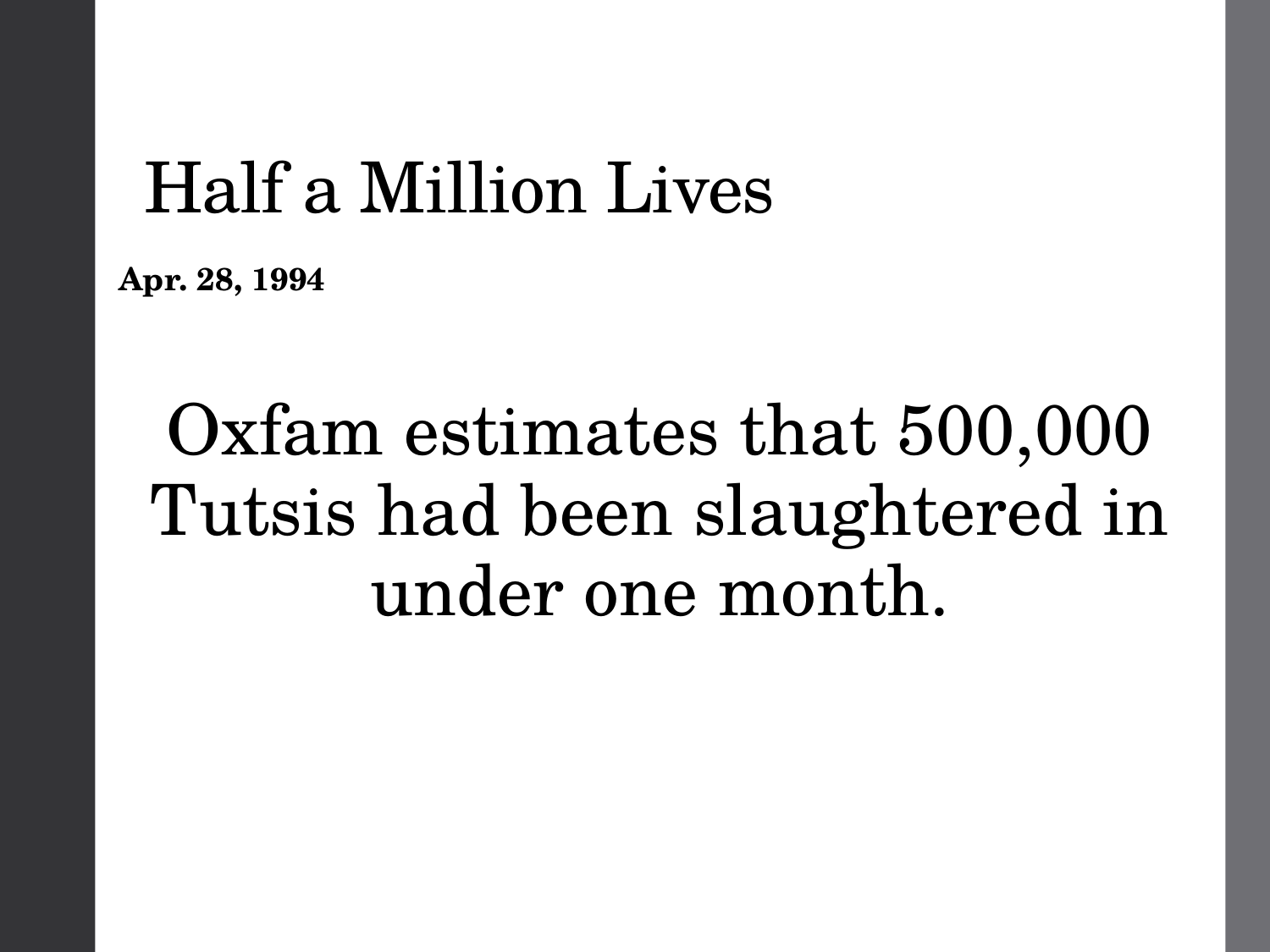

# Half a Million Lives
Apr. 28, 1994

Oxfam estimates that 500,000 Tutsis had been slaughtered in under one month.